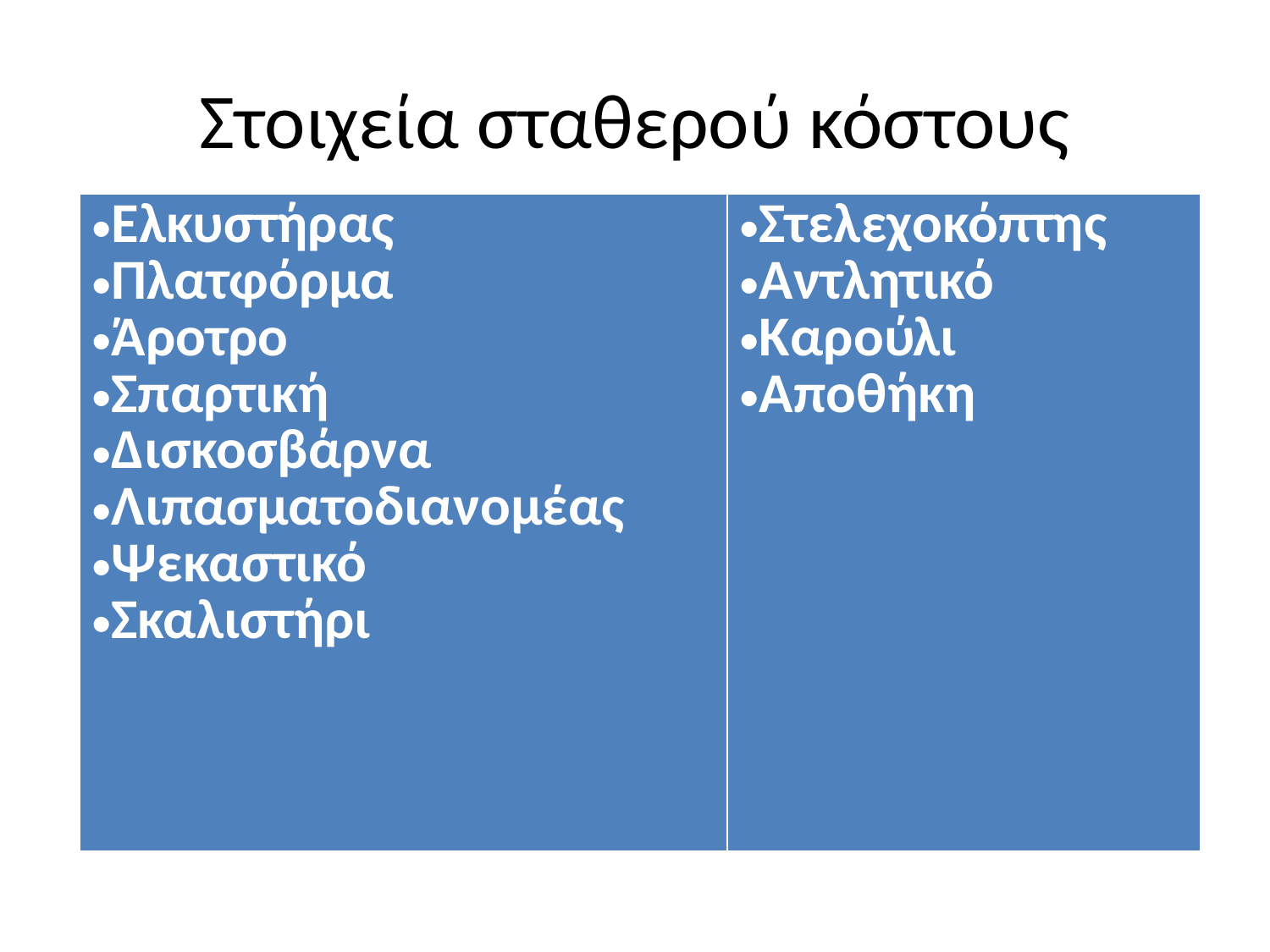

# Στοιχεία σταθερού κόστους
| Ελκυστήρας Πλατφόρμα Άροτρο Σπαρτική Δισκοσβάρνα Λιπασματοδιανομέας Ψεκαστικό Σκαλιστήρι | Στελεχοκόπτης Αντλητικό Καρούλι Αποθήκη |
| --- | --- |